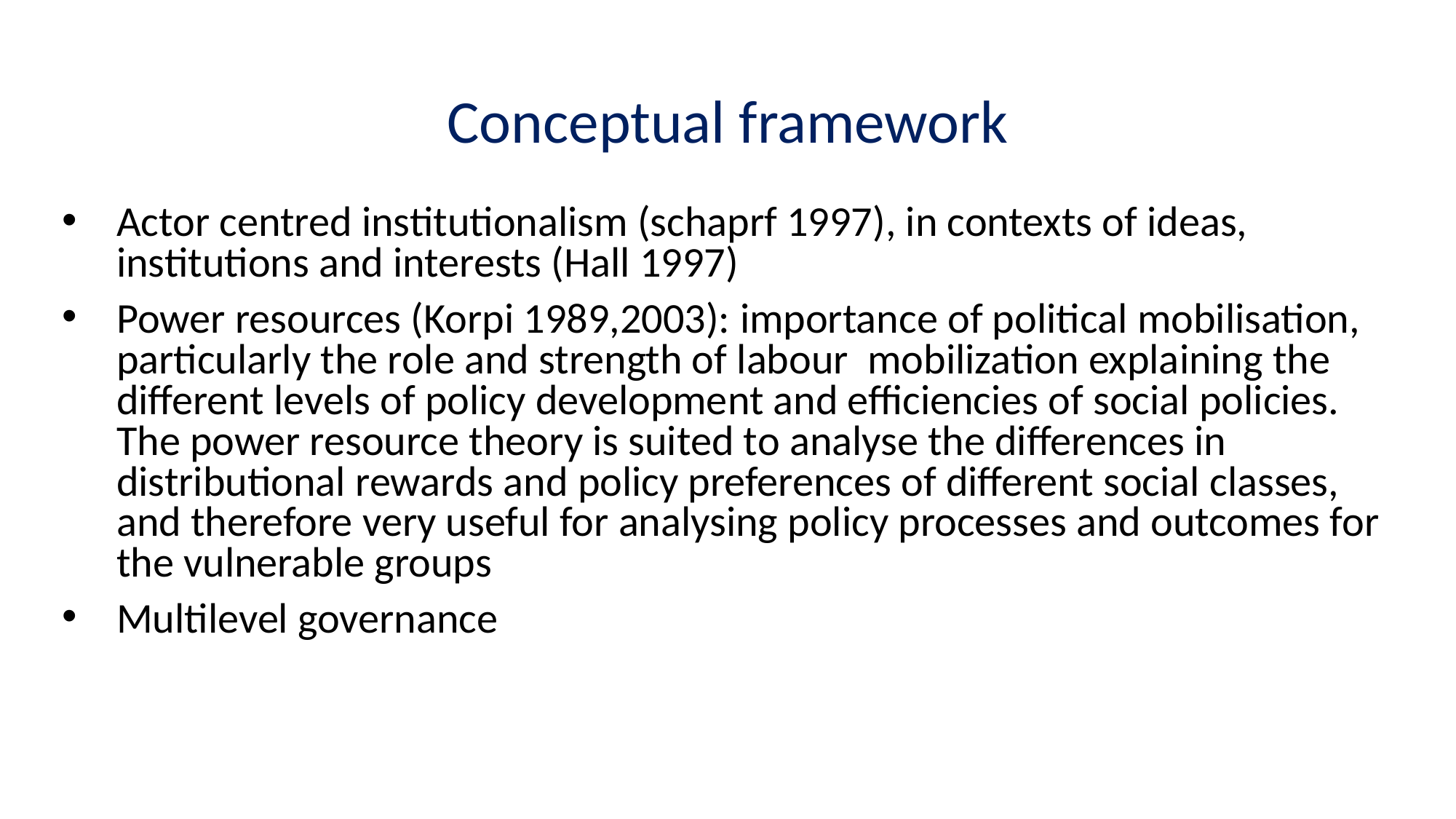

# Conceptual framework
Actor centred institutionalism (schaprf 1997), in contexts of ideas, institutions and interests (Hall 1997)
Power resources (Korpi 1989,2003): importance of political mobilisation, particularly the role and strength of labour  mobilization explaining the different levels of policy development and efficiencies of social policies. The power resource theory is suited to analyse the differences in distributional rewards and policy preferences of different social classes, and therefore very useful for analysing policy processes and outcomes for the vulnerable groups
Multilevel governance